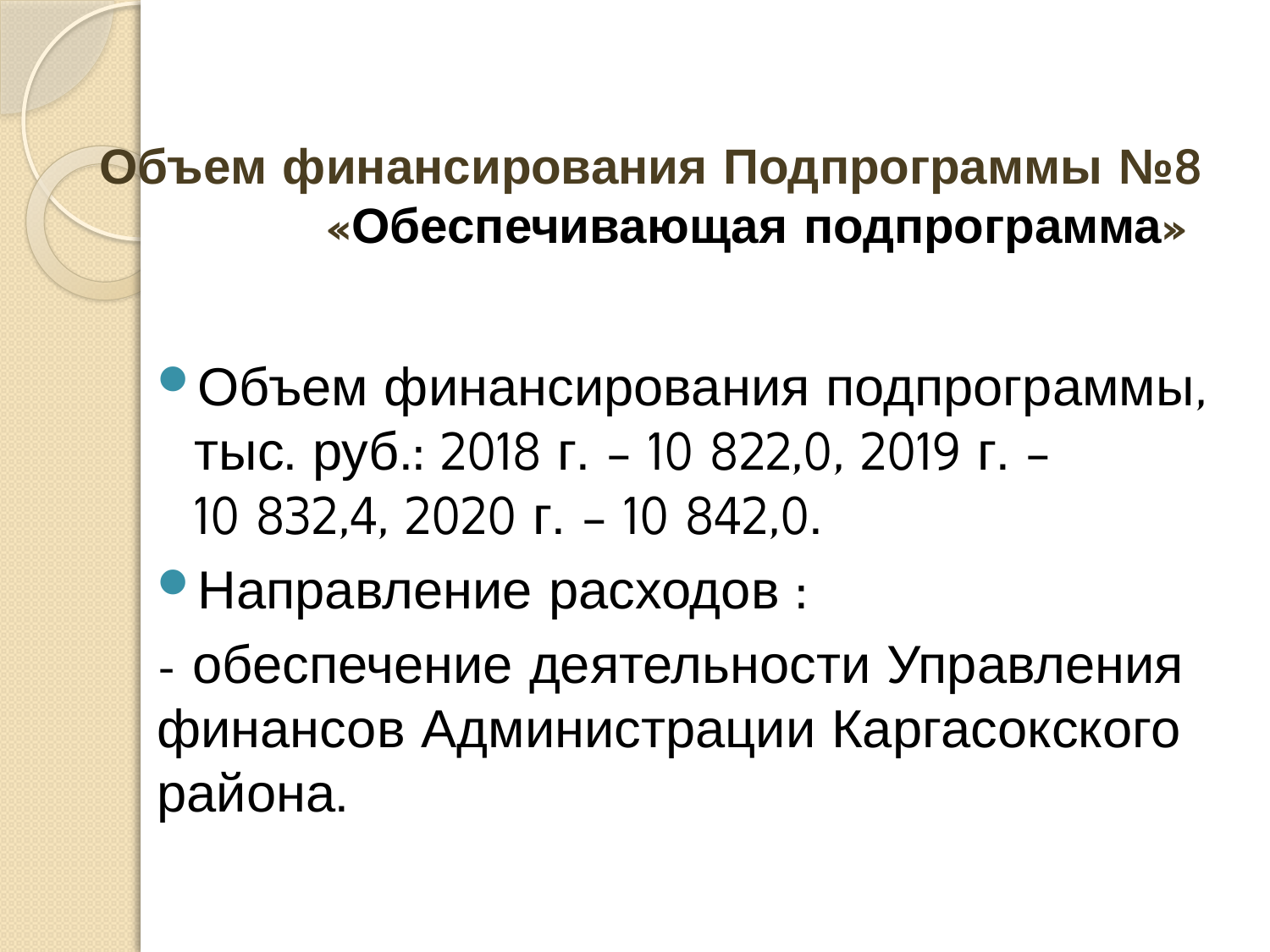

# Объем финансирования Подпрограммы №8 «Обеспечивающая подпрограмма»
Объем финансирования подпрограммы, тыс. руб.: 2018 г. – 10 822,0, 2019 г. – 10 832,4, 2020 г. – 10 842,0.
Направление расходов :
- обеспечение деятельности Управления финансов Администрации Каргасокского района.